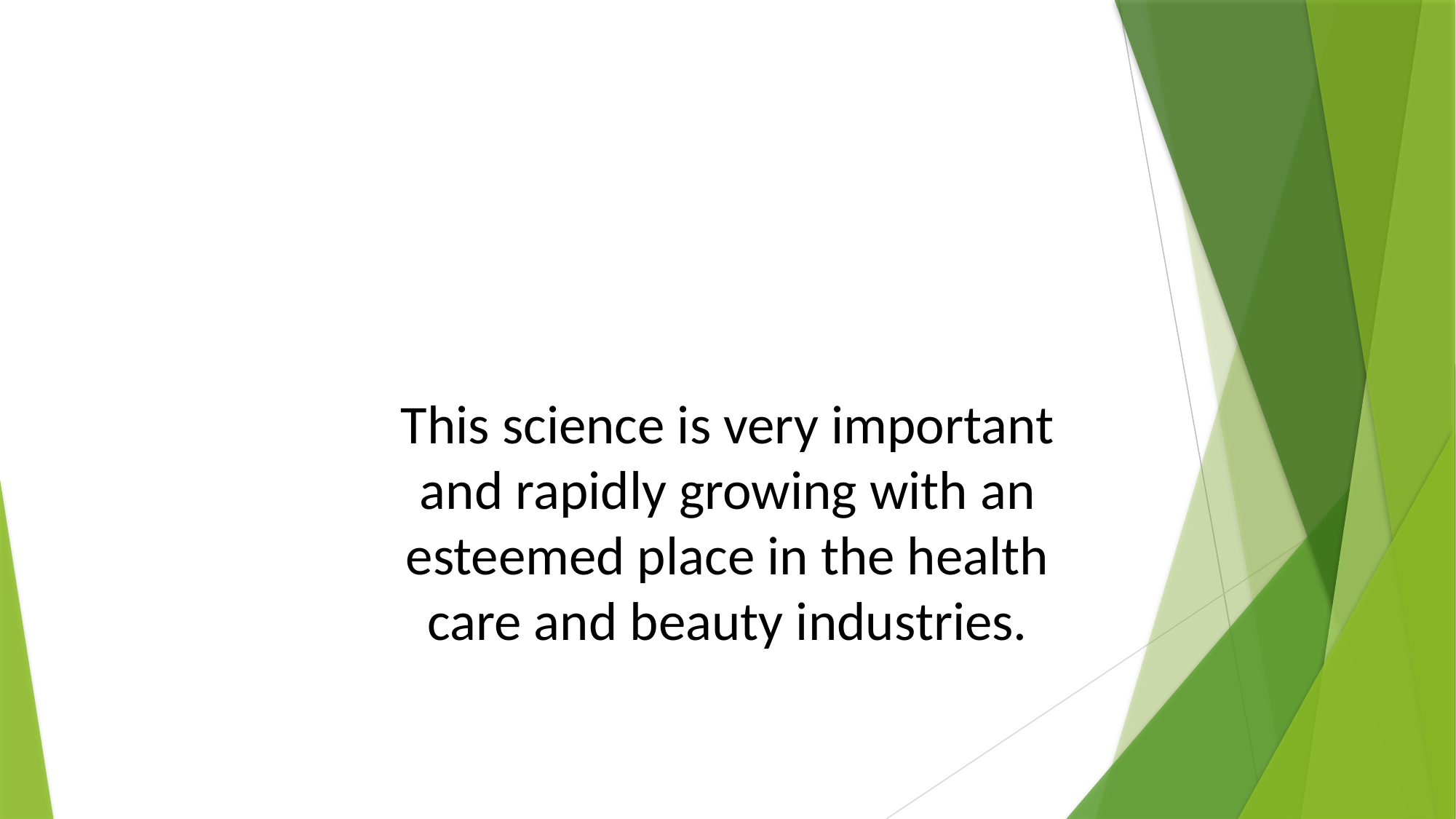

This science is very important and rapidly growing with an esteemed place in the health care and beauty industries.